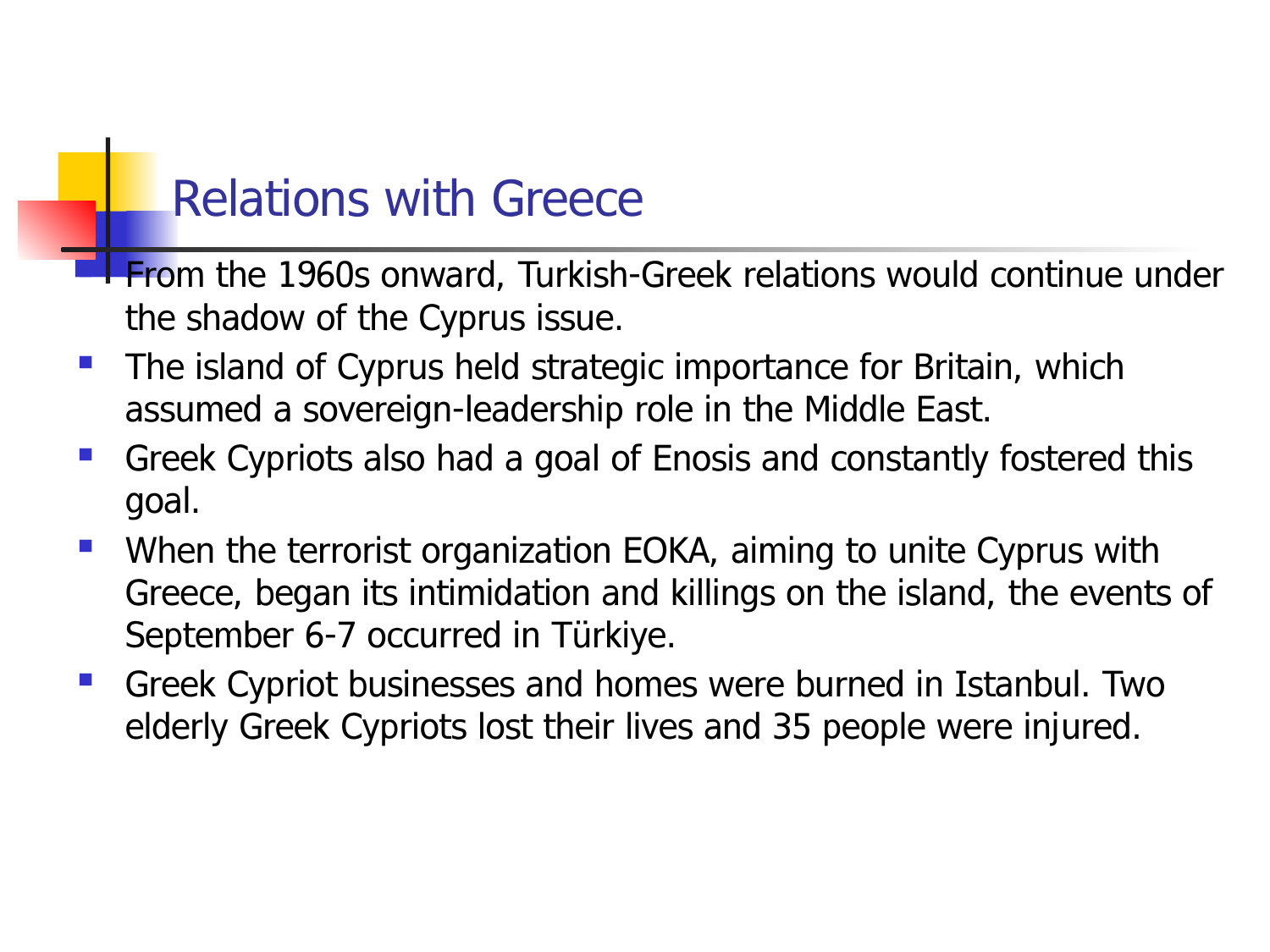

# Relations with Greece
From the 1960s onward, Turkish-Greek relations would continue under the shadow of the Cyprus issue.
The island of Cyprus held strategic importance for Britain, which assumed a sovereign-leadership role in the Middle East.
Greek Cypriots also had a goal of Enosis and constantly fostered this goal.
When the terrorist organization EOKA, aiming to unite Cyprus with Greece, began its intimidation and killings on the island, the events of September 6-7 occurred in Türkiye.
Greek Cypriot businesses and homes were burned in Istanbul. Two elderly Greek Cypriots lost their lives and 35 people were injured.